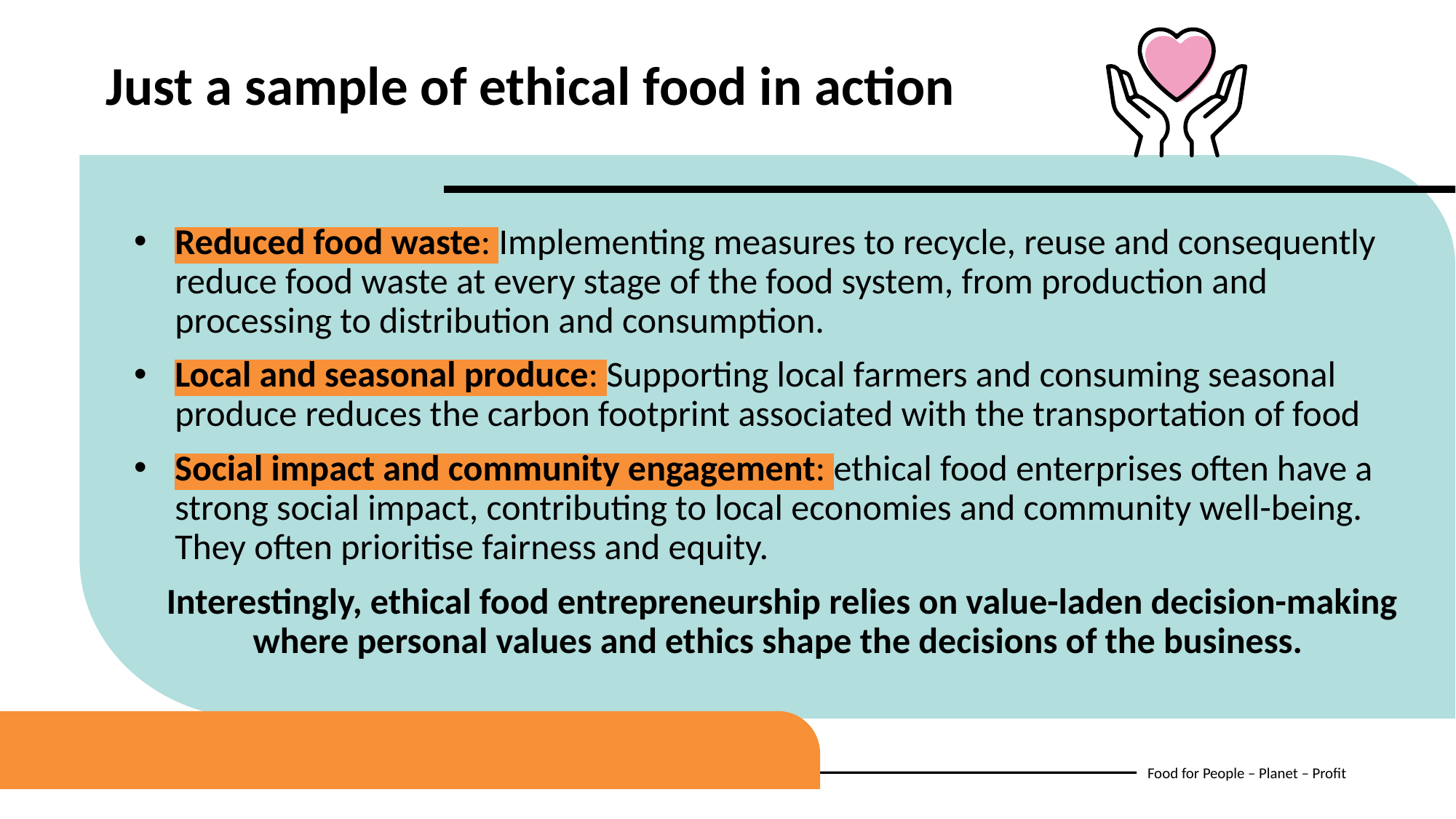

Just a sample of ethical food in action
Reduced food waste: Implementing measures to recycle, reuse and consequently reduce food waste at every stage of the food system, from production and processing to distribution and consumption.
Local and seasonal produce: Supporting local farmers and consuming seasonal produce reduces the carbon footprint associated with the transportation of food
Social impact and community engagement: ethical food enterprises often have a strong social impact, contributing to local economies and community well-being. They often prioritise fairness and equity.
Interestingly, ethical food entrepreneurship relies on value-laden decision-making where personal values and ethics shape the decisions of the business.